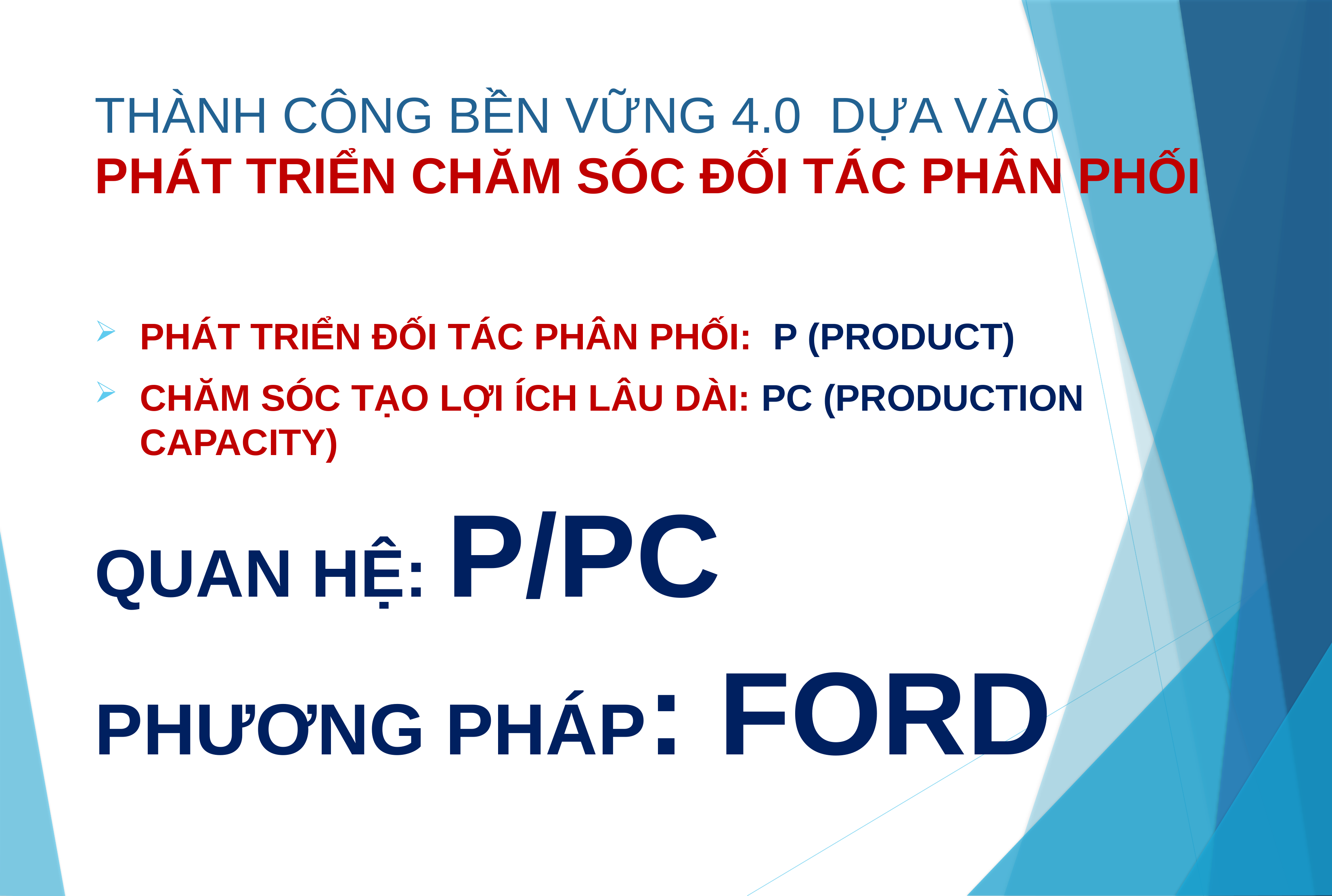

# THÀNH CÔNG BỀN VỮNG 4.0  DỰA VÀO PHÁT TRIỂN CHĂM SÓC ĐỐI TÁC PHÂN PHỐI
PHÁT TRIỂN ĐỐI TÁC PHÂN PHỐI:  P (PRODUCT)
CHĂM SÓC TẠO LỢI ÍCH LÂU DÀI: PC (PRODUCTION CAPACITY)
QUAN HỆ: P/PC
PHƯƠNG PHÁP: FORD